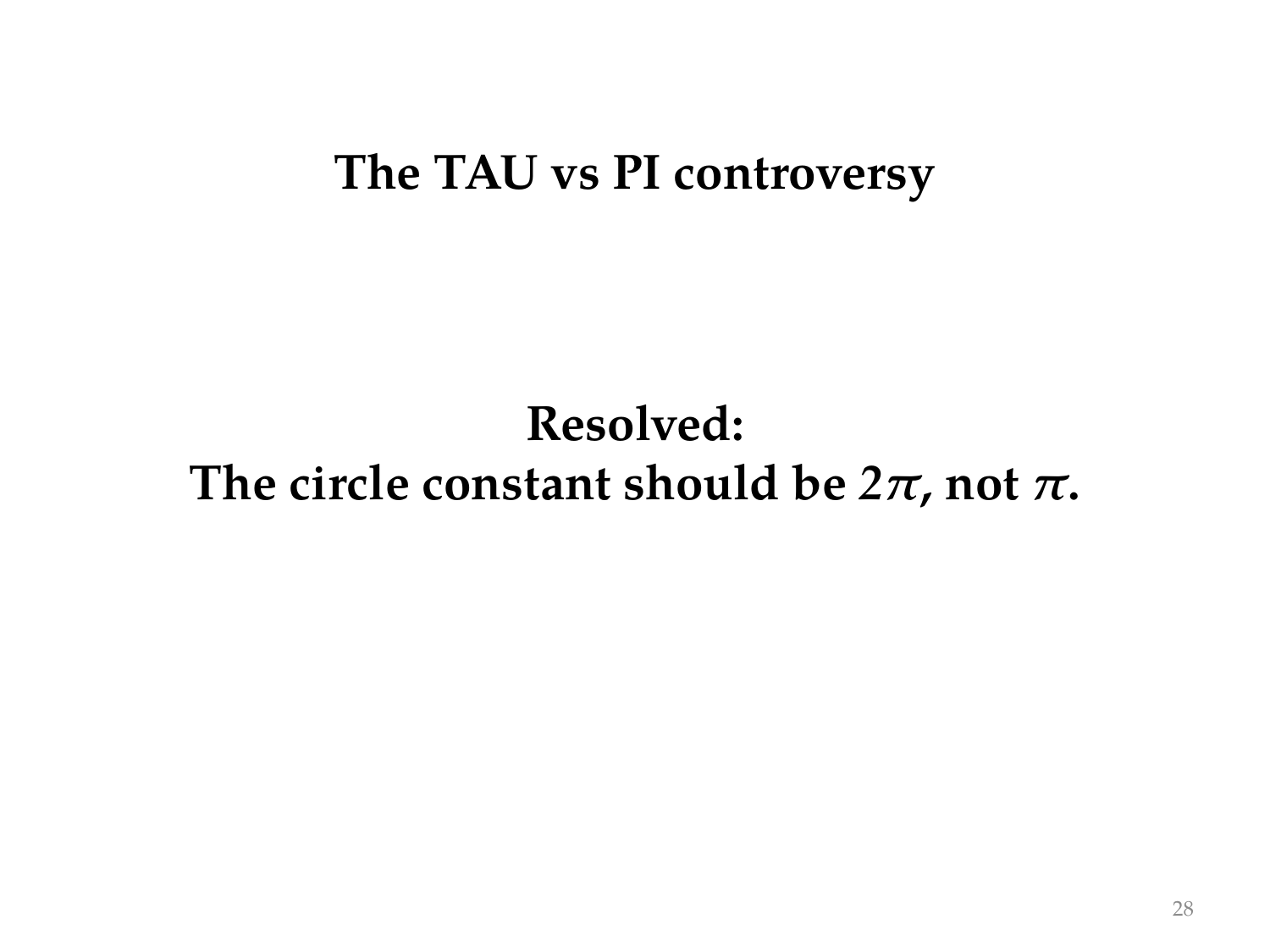

The TAU vs PI controversy
Resolved:
The circle constant should be 2π, not π.
28